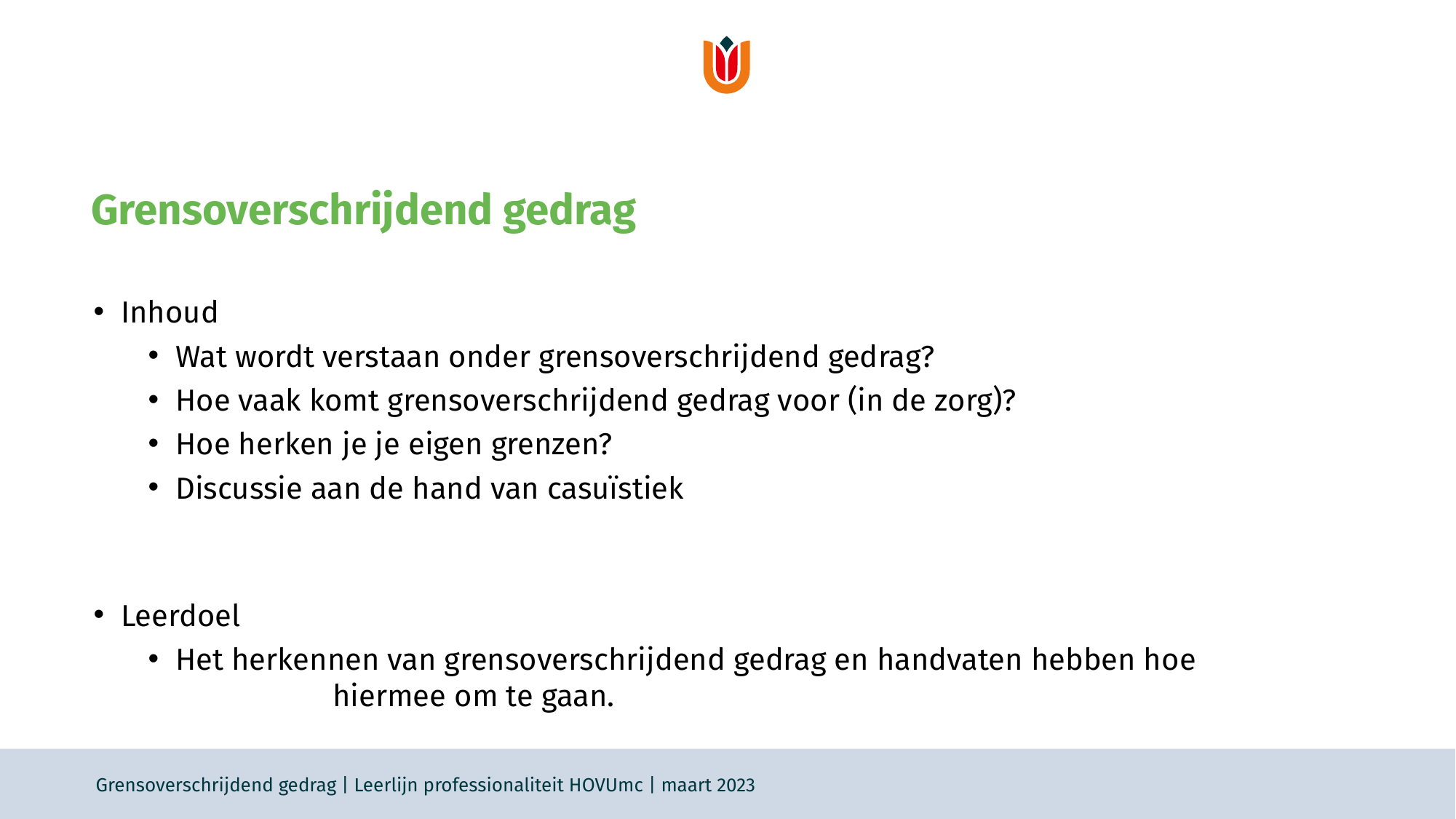

# Grensoverschrijdend gedrag
Inhoud
Wat wordt verstaan onder grensoverschrijdend gedrag?
Hoe vaak komt grensoverschrijdend gedrag voor (in de zorg)?
Hoe herken je je eigen grenzen?
Discussie aan de hand van casuïstiek

Leerdoel
Het herkennen van grensoverschrijdend gedrag en handvaten hebben hoe 		      hiermee om te gaan.

Grensoverschrijdend gedrag | Leerlijn professionaliteit HOVUmc | maart 2023